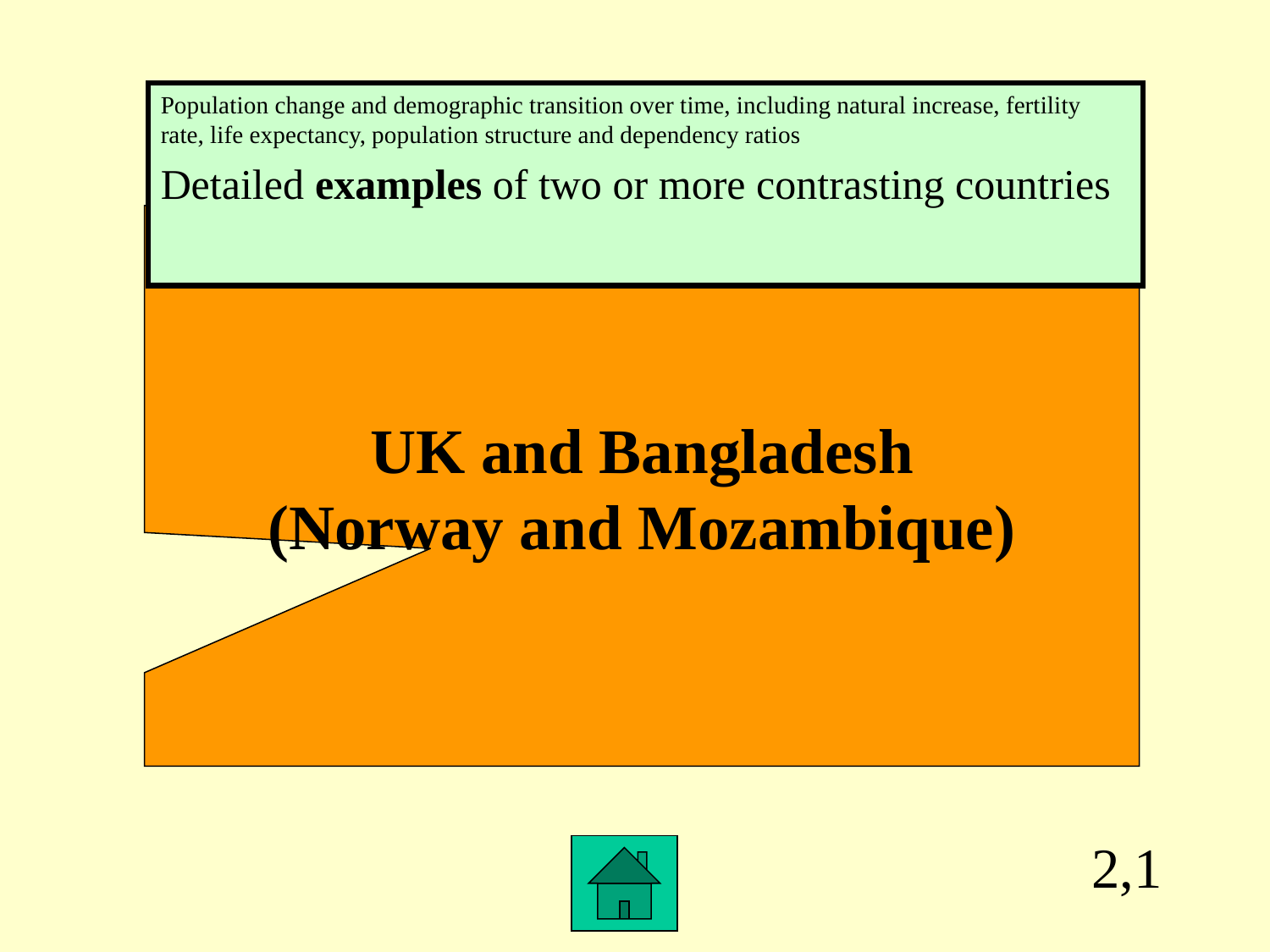

Population change and demographic transition over time, including natural increase, fertility rate, life expectancy, population structure and dependency ratios
Detailed examples of two or more contrasting countries

UK and Bangladesh
(Norway and Mozambique)
2,1